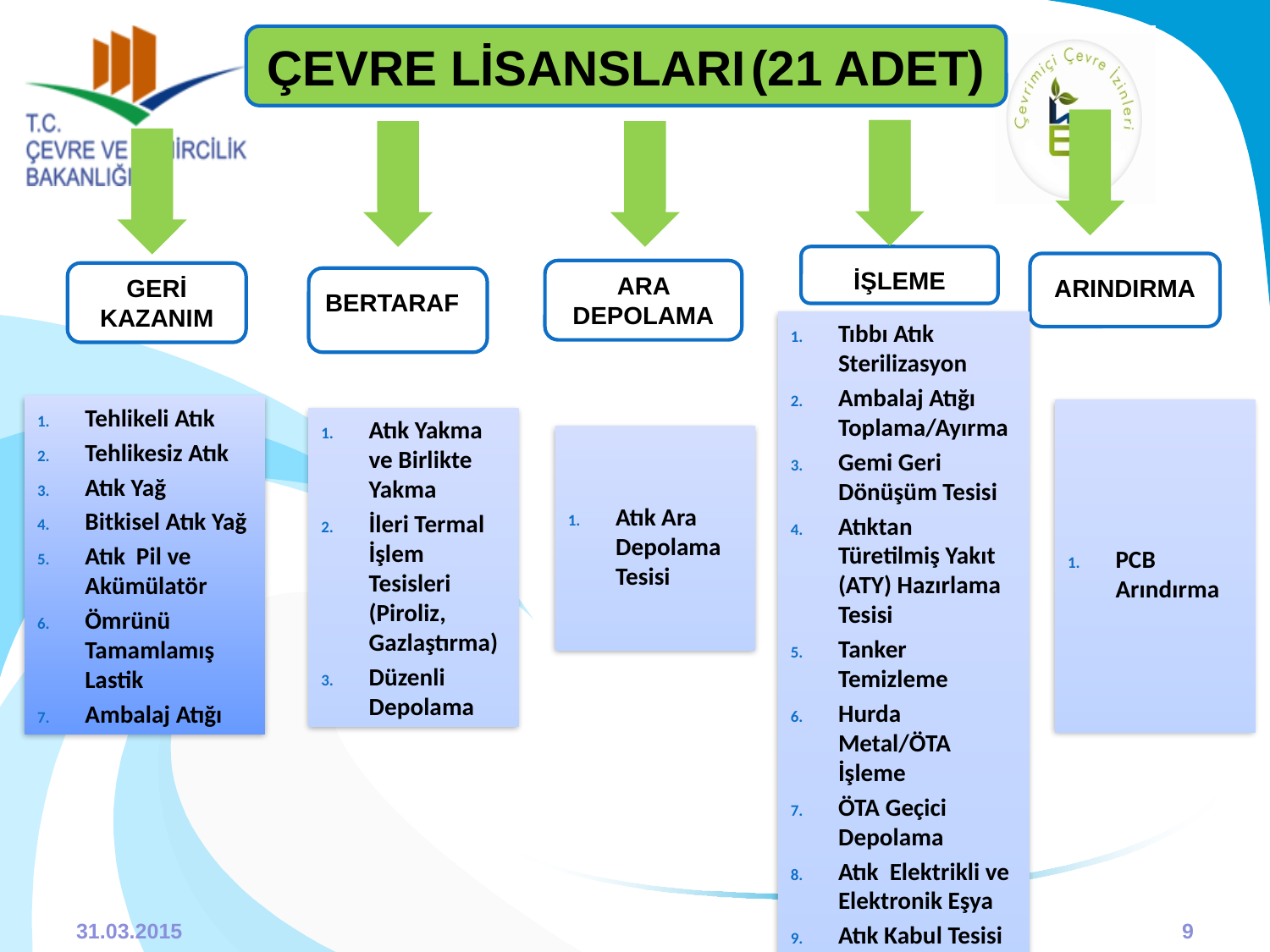

ÇEVRE LİSANSLARI (21 ADET)

İŞLEME

ARINDIRMA

ARA DEPOLAMA
GERİ KAZANIM

BERTARAF

Tıbbı Atık Sterilizasyon
Ambalaj Atığı Toplama/Ayırma
Gemi Geri Dönüşüm Tesisi
Atıktan Türetilmiş Yakıt (ATY) Hazırlama Tesisi
Tanker Temizleme
Hurda Metal/ÖTA İşleme
ÖTA Geçici Depolama
Atık  Elektrikli ve Elektronik Eşya
Atık Kabul Tesisi
Tehlikeli Atık
Tehlikesiz Atık
Atık Yağ
Bitkisel Atık Yağ
Atık  Pil ve Akümülatör
Ömrünü Tamamlamış Lastik
Ambalaj Atığı

PCB Arındırma

Atık Yakma ve Birlikte Yakma
İleri Termal İşlem Tesisleri (Piroliz, Gazlaştırma)
Düzenli Depolama

Atık Ara Depolama Tesisi

31.03.2015
9